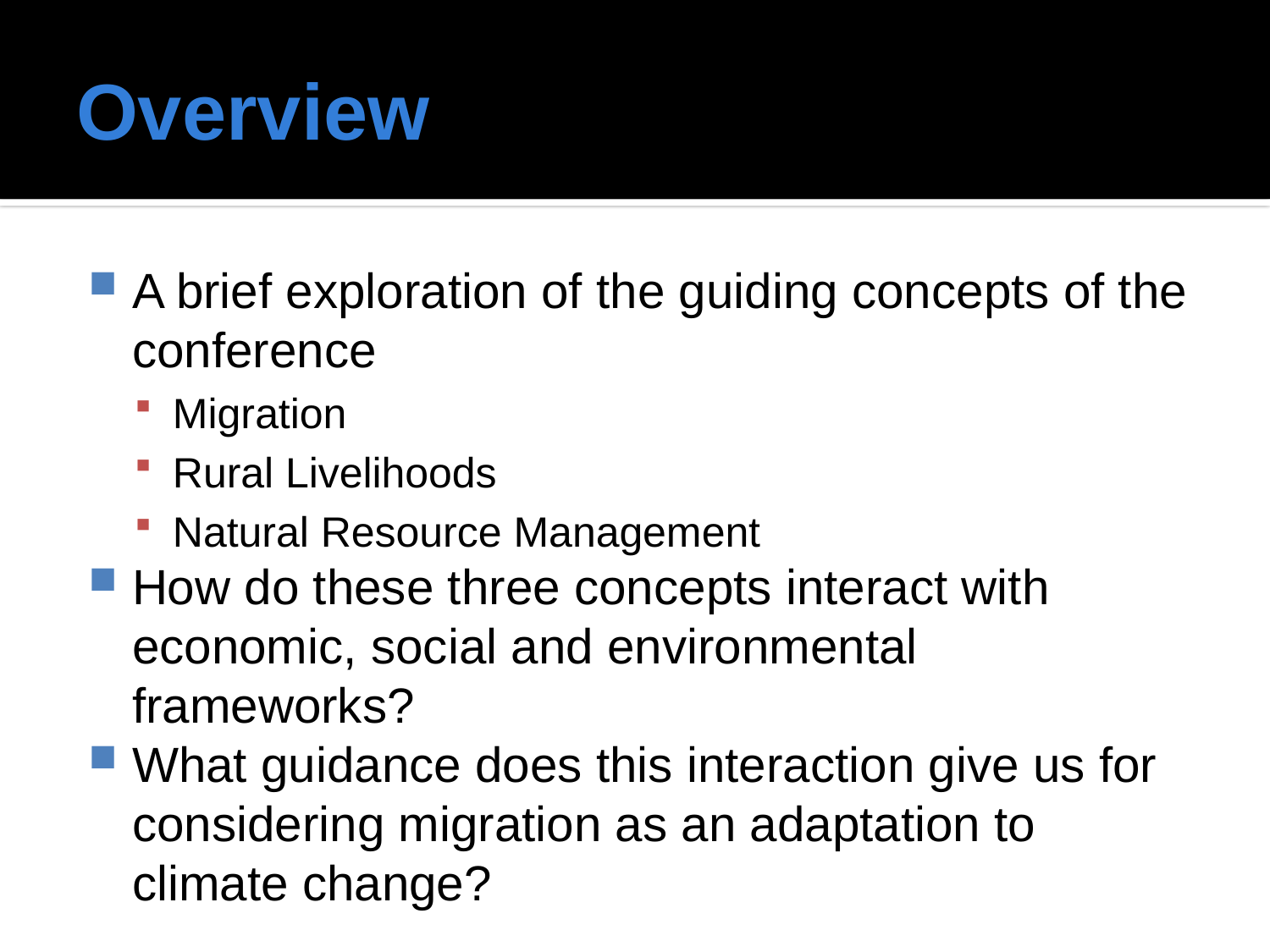

# Overview
A brief exploration of the guiding concepts of the conference
Migration
Rural Livelihoods
Natural Resource Management
How do these three concepts interact with economic, social and environmental frameworks?
What guidance does this interaction give us for considering migration as an adaptation to climate change?